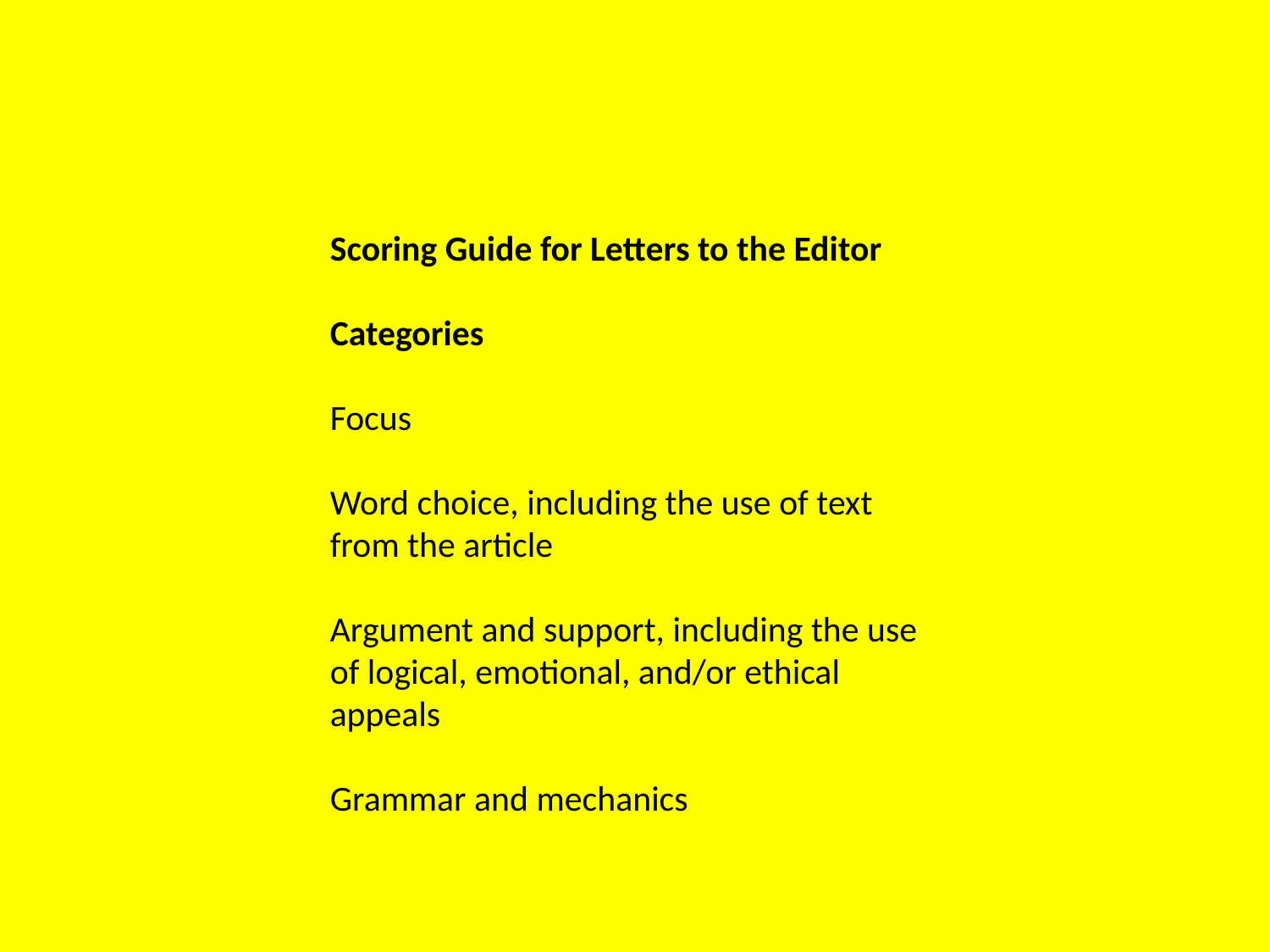

Scoring Guide for Letters to the Editor

Categories

Focus

Word choice, including the use of text from the article

Argument and support, including the use of logical, emotional, and/or ethical appeals

Grammar and mechanics